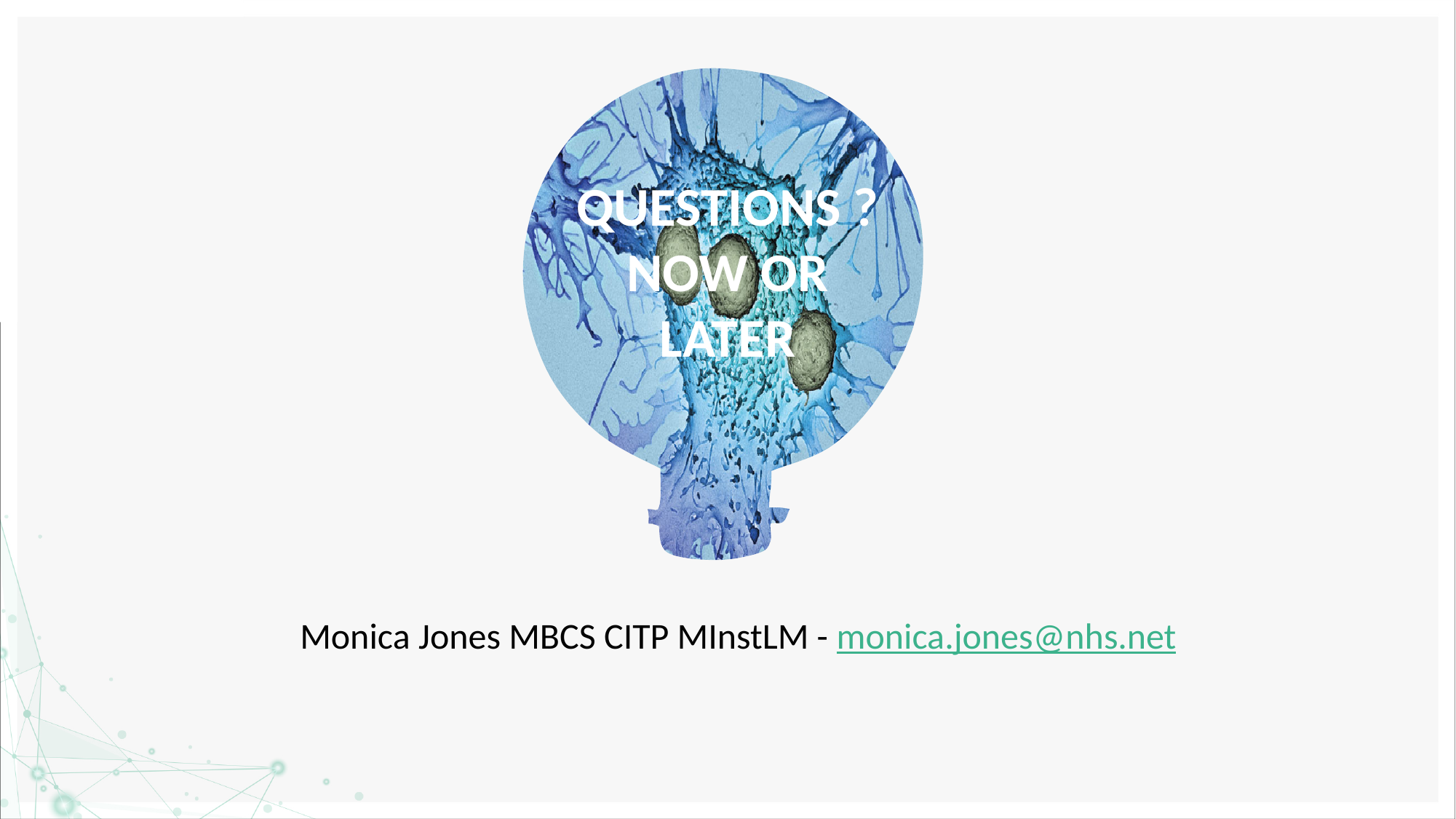

Questions ?
NOW OR later

Monica Jones MBCS CITP MInstLM - monica.jones@nhs.net